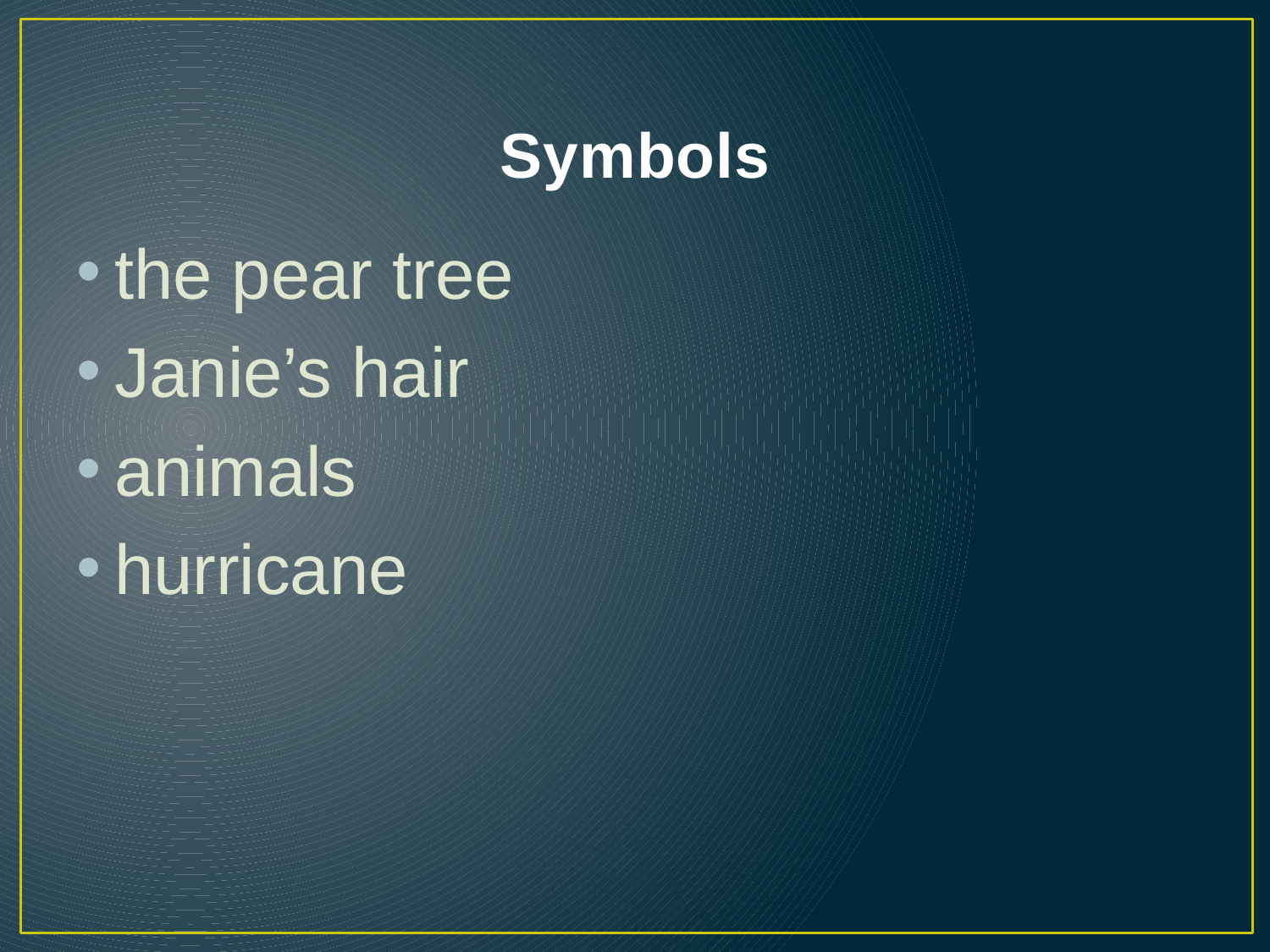

# Symbols
the pear tree
Janie’s hair
animals
hurricane